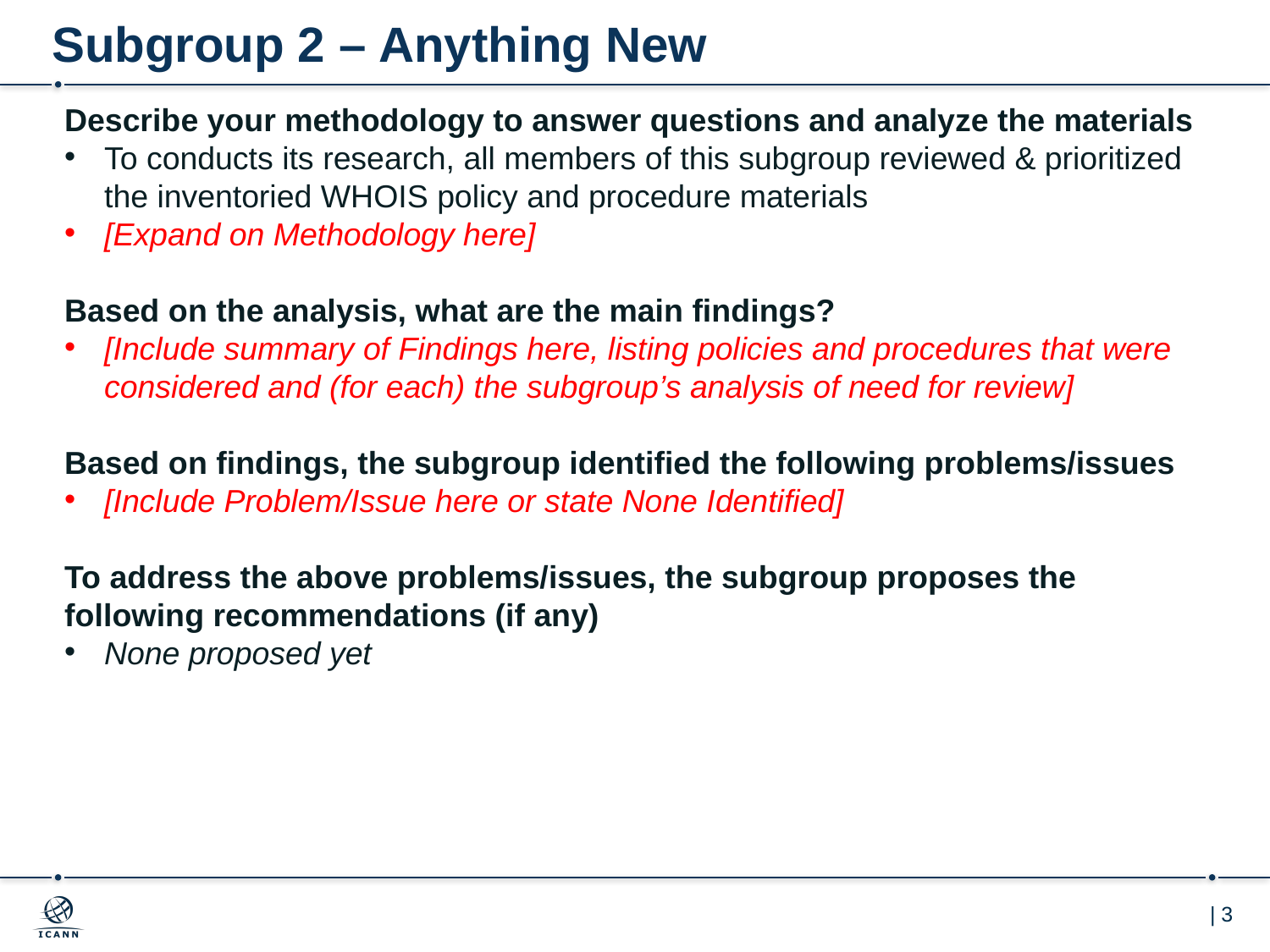

# Subgroup 2 – Anything New
Describe your methodology to answer questions and analyze the materials
To conducts its research, all members of this subgroup reviewed & prioritized the inventoried WHOIS policy and procedure materials
[Expand on Methodology here]
Based on the analysis, what are the main findings?
[Include summary of Findings here, listing policies and procedures that were considered and (for each) the subgroup’s analysis of need for review]

Based on findings, the subgroup identified the following problems/issues
[Include Problem/Issue here or state None Identified]

To address the above problems/issues, the subgroup proposes the following recommendations (if any)
None proposed yet